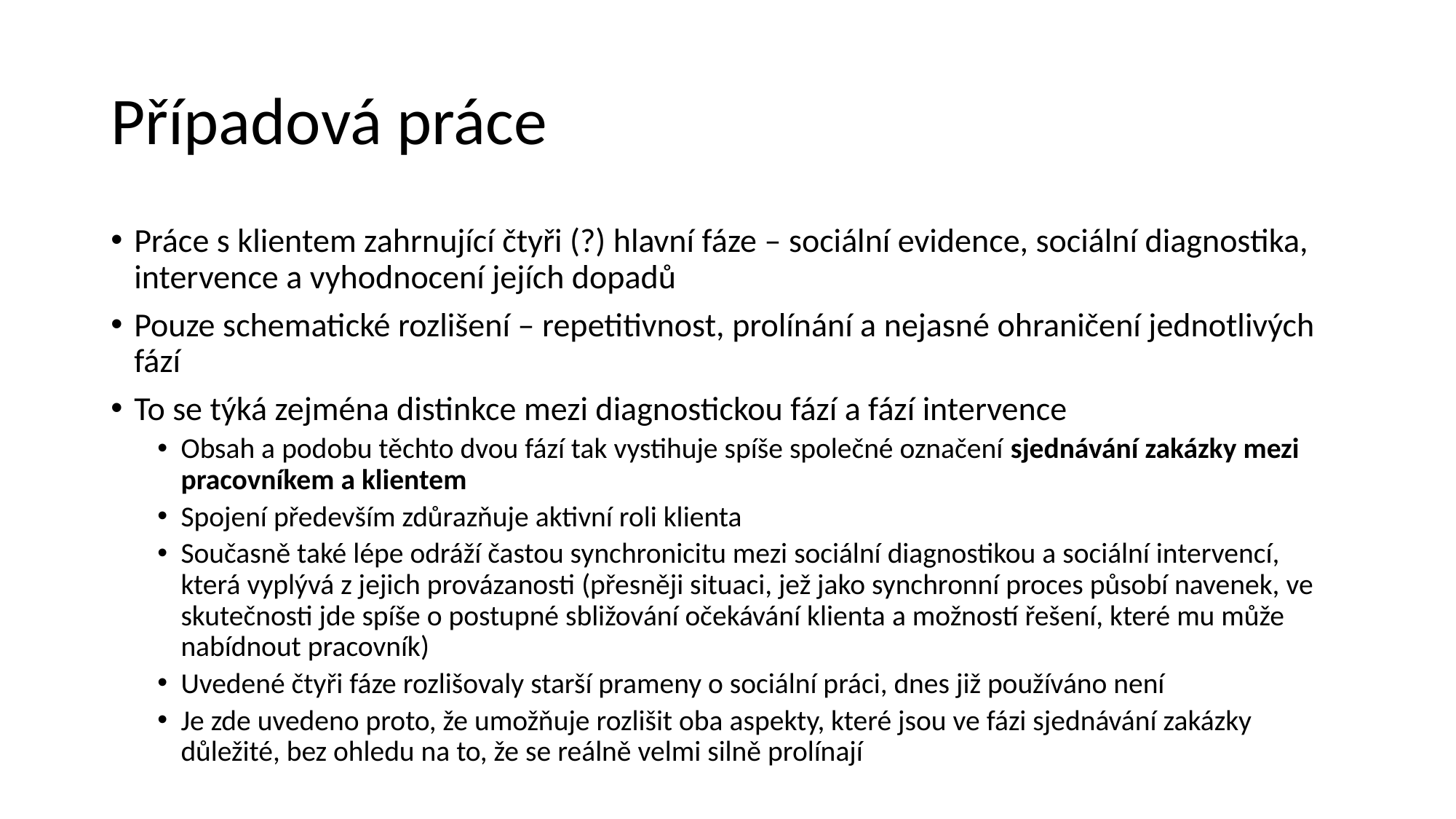

# Případová práce
Práce s klientem zahrnující čtyři (?) hlavní fáze – sociální evidence, sociální diagnostika, intervence a vyhodnocení jejích dopadů
Pouze schematické rozlišení – repetitivnost, prolínání a nejasné ohraničení jednotlivých fází
To se týká zejména distinkce mezi diagnostickou fází a fází intervence
Obsah a podobu těchto dvou fází tak vystihuje spíše společné označení sjednávání zakázky mezi pracovníkem a klientem
Spojení především zdůrazňuje aktivní roli klienta
Současně také lépe odráží častou synchronicitu mezi sociální diagnostikou a sociální intervencí, která vyplývá z jejich provázanosti (přesněji situaci, jež jako synchronní proces působí navenek, ve skutečnosti jde spíše o postupné sbližování očekávání klienta a možností řešení, které mu může nabídnout pracovník)
Uvedené čtyři fáze rozlišovaly starší prameny o sociální práci, dnes již používáno není
Je zde uvedeno proto, že umožňuje rozlišit oba aspekty, které jsou ve fázi sjednávání zakázky důležité, bez ohledu na to, že se reálně velmi silně prolínají